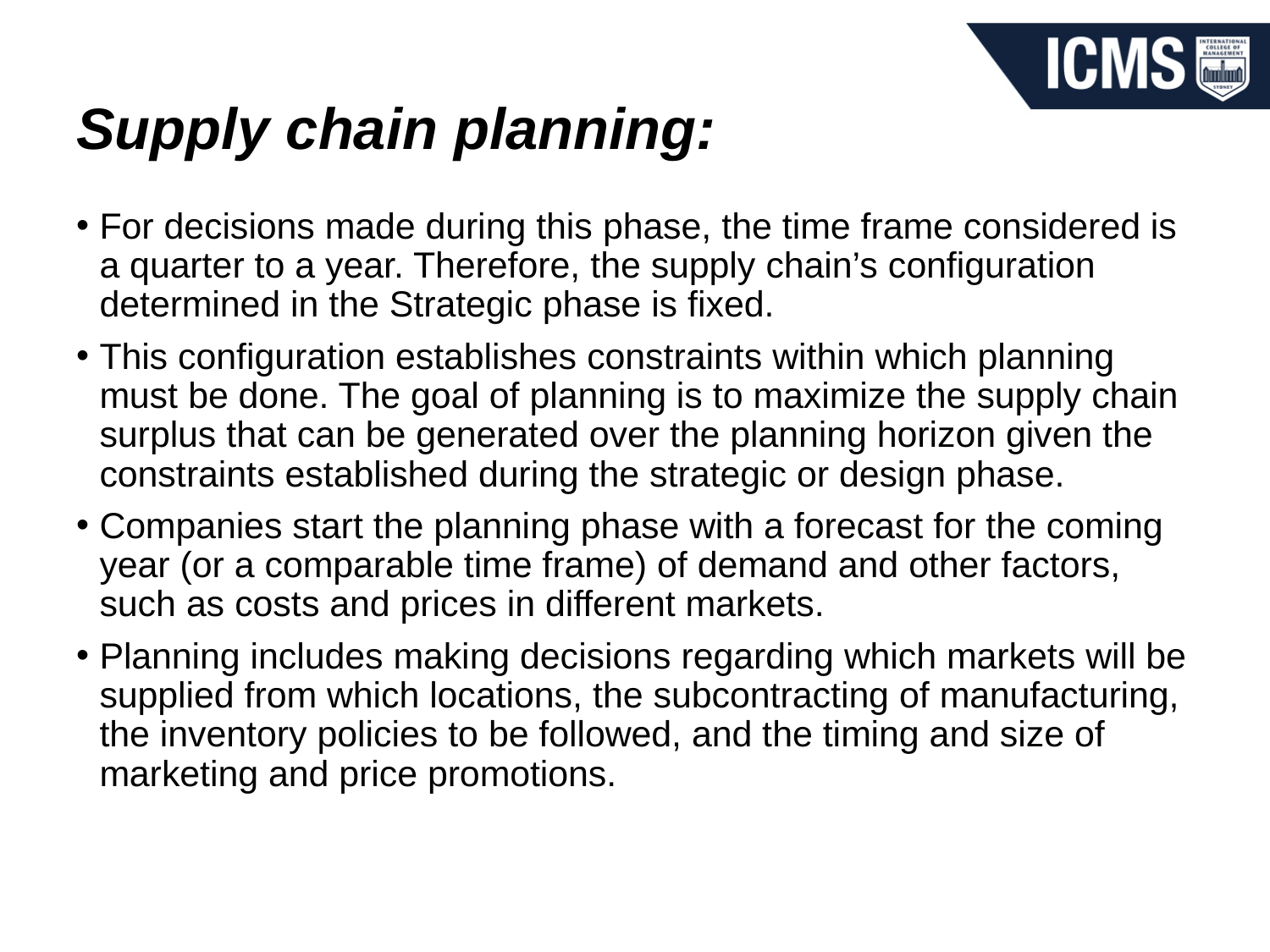

# Supply chain planning:
For decisions made during this phase, the time frame considered is a quarter to a year. Therefore, the supply chain’s configuration determined in the Strategic phase is fixed.
This configuration establishes constraints within which planning must be done. The goal of planning is to maximize the supply chain surplus that can be generated over the planning horizon given the constraints established during the strategic or design phase.
Companies start the planning phase with a forecast for the coming year (or a comparable time frame) of demand and other factors, such as costs and prices in different markets.
Planning includes making decisions regarding which markets will be supplied from which locations, the subcontracting of manufacturing, the inventory policies to be followed, and the timing and size of marketing and price promotions.